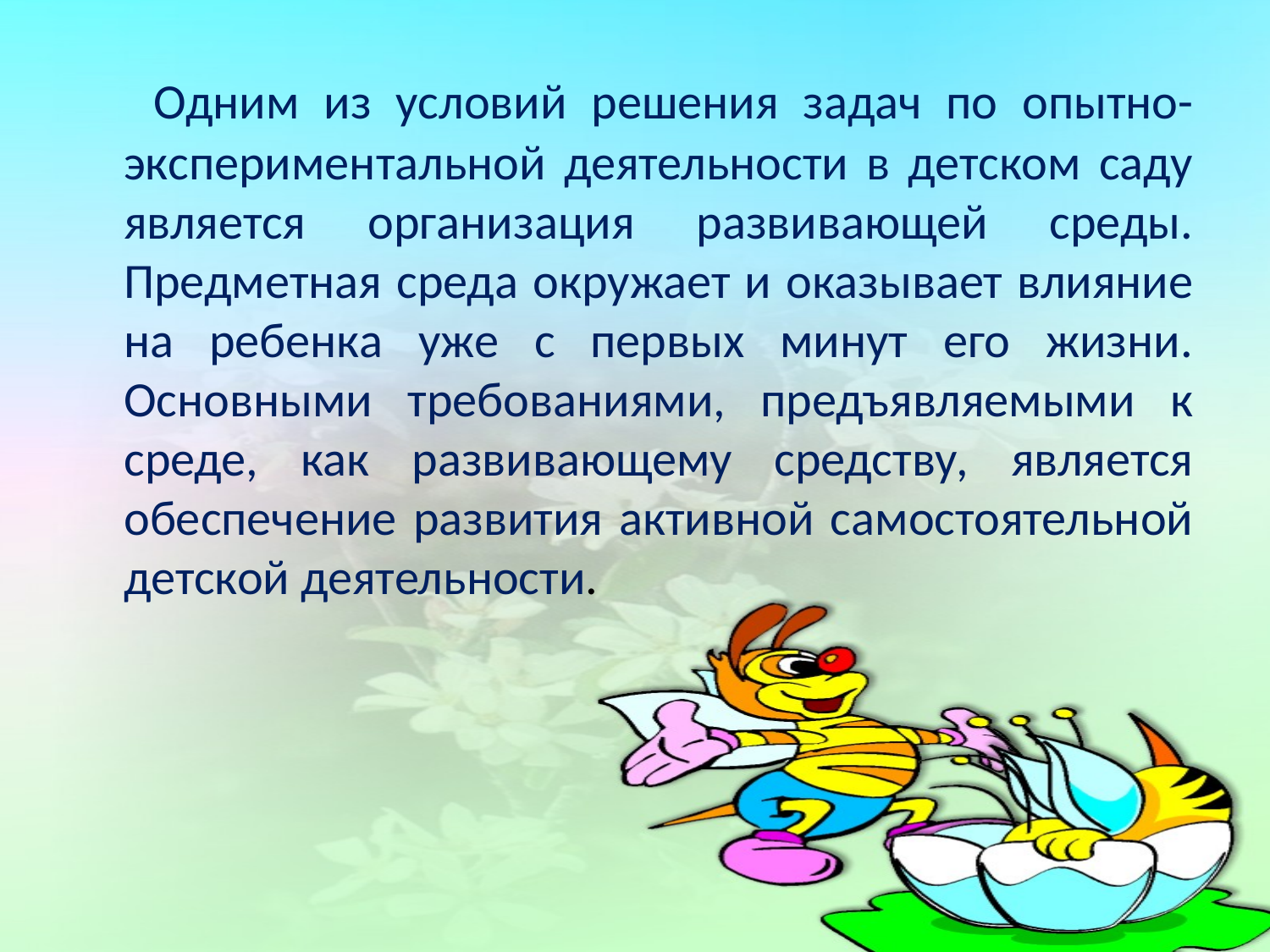

Одним из условий решения задач по опытно-экспериментальной деятельности в детском саду является организация развивающей среды. Предметная среда окружает и оказывает влияние на ребенка уже с первых минут его жизни. Основными требованиями, предъявляемыми к среде, как развивающему средству, является обеспечение развития активной самостоятельной детской деятельности.